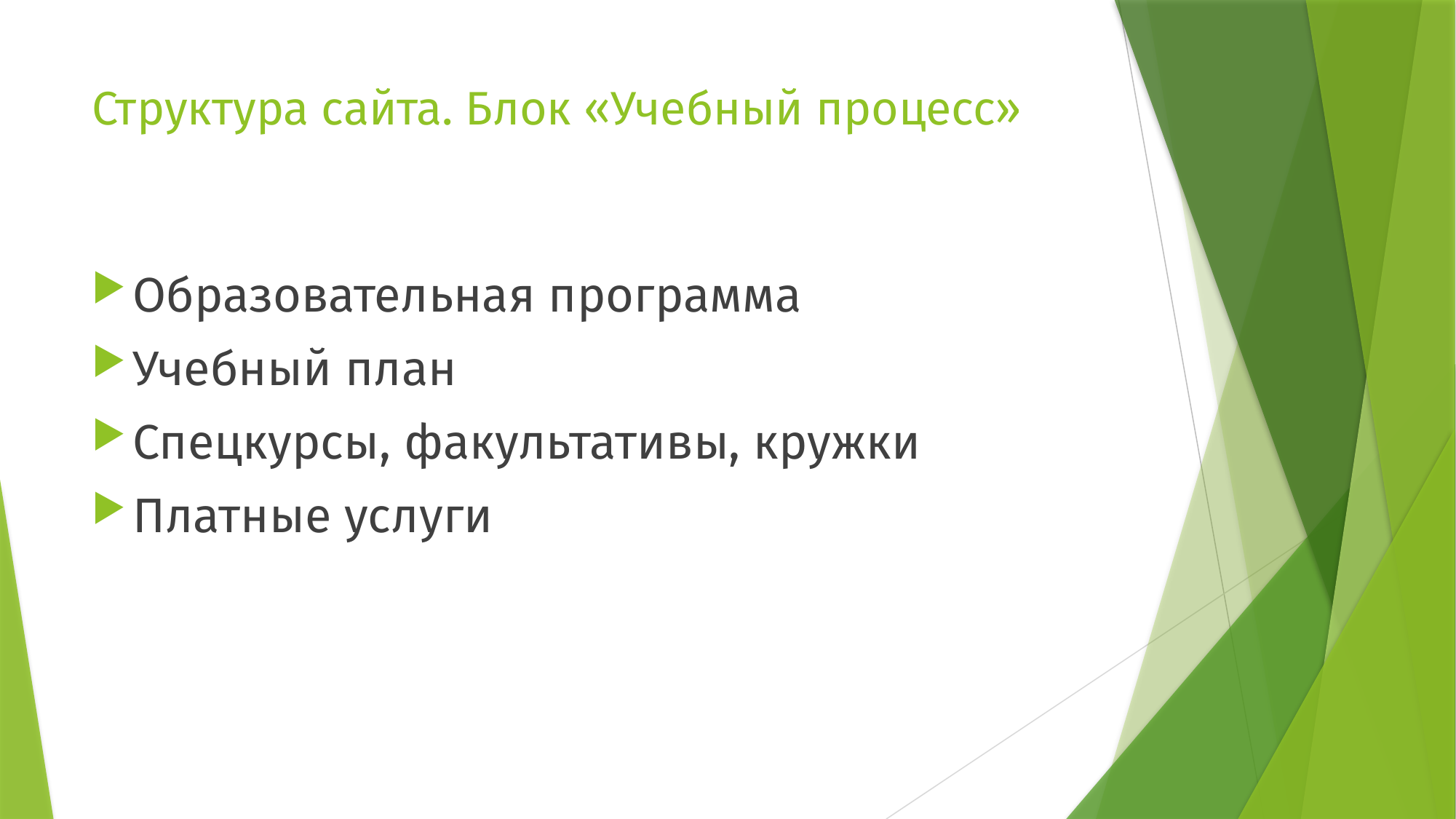

# Структура сайта. Блок «Учебный процесс»
Образовательная программа
Учебный план
Спецкурсы, факультативы, кружки
Платные услуги